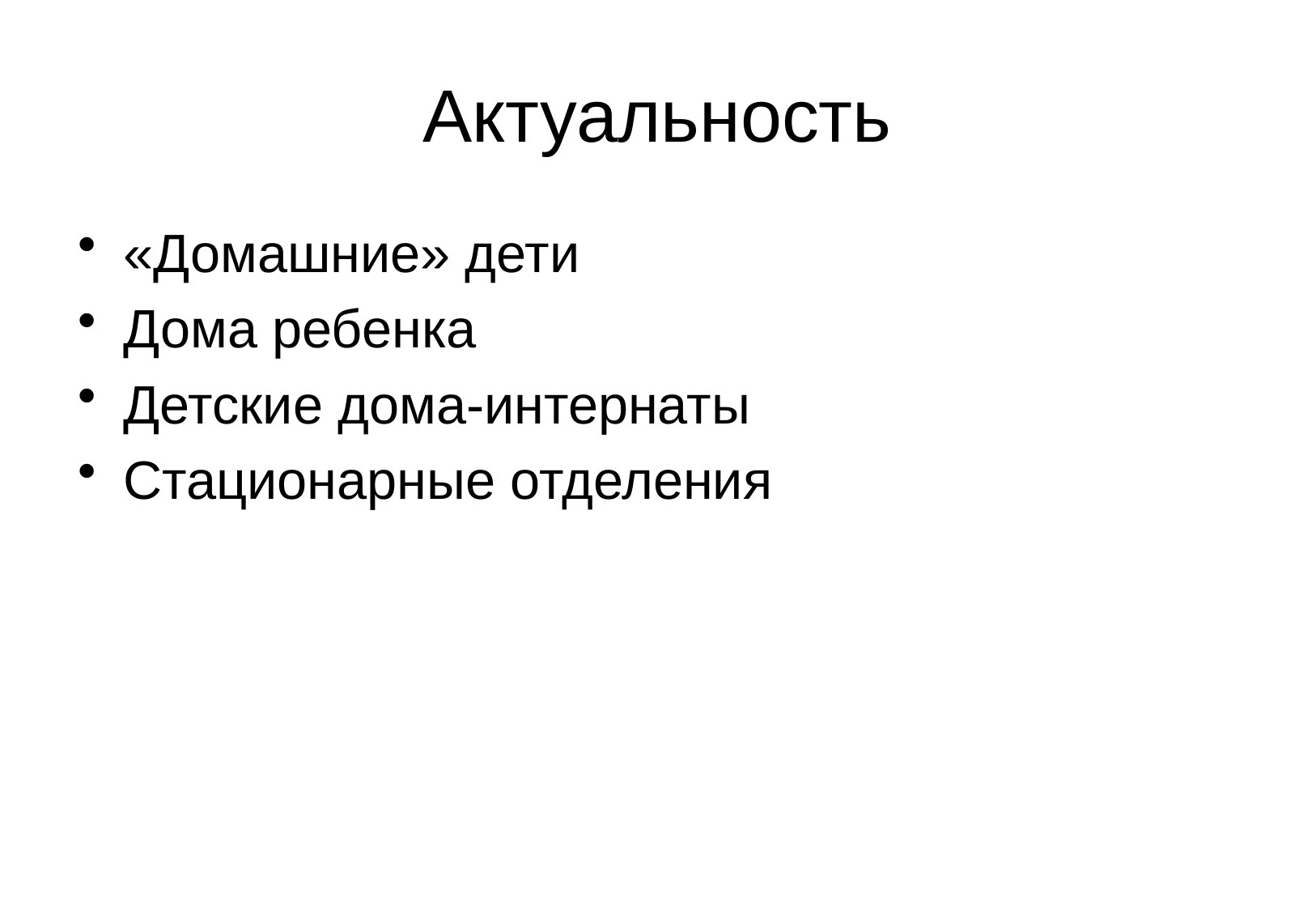

# Актуальность
«Домашние» дети
Дома ребенка
Детские дома-интернаты
Стационарные отделения